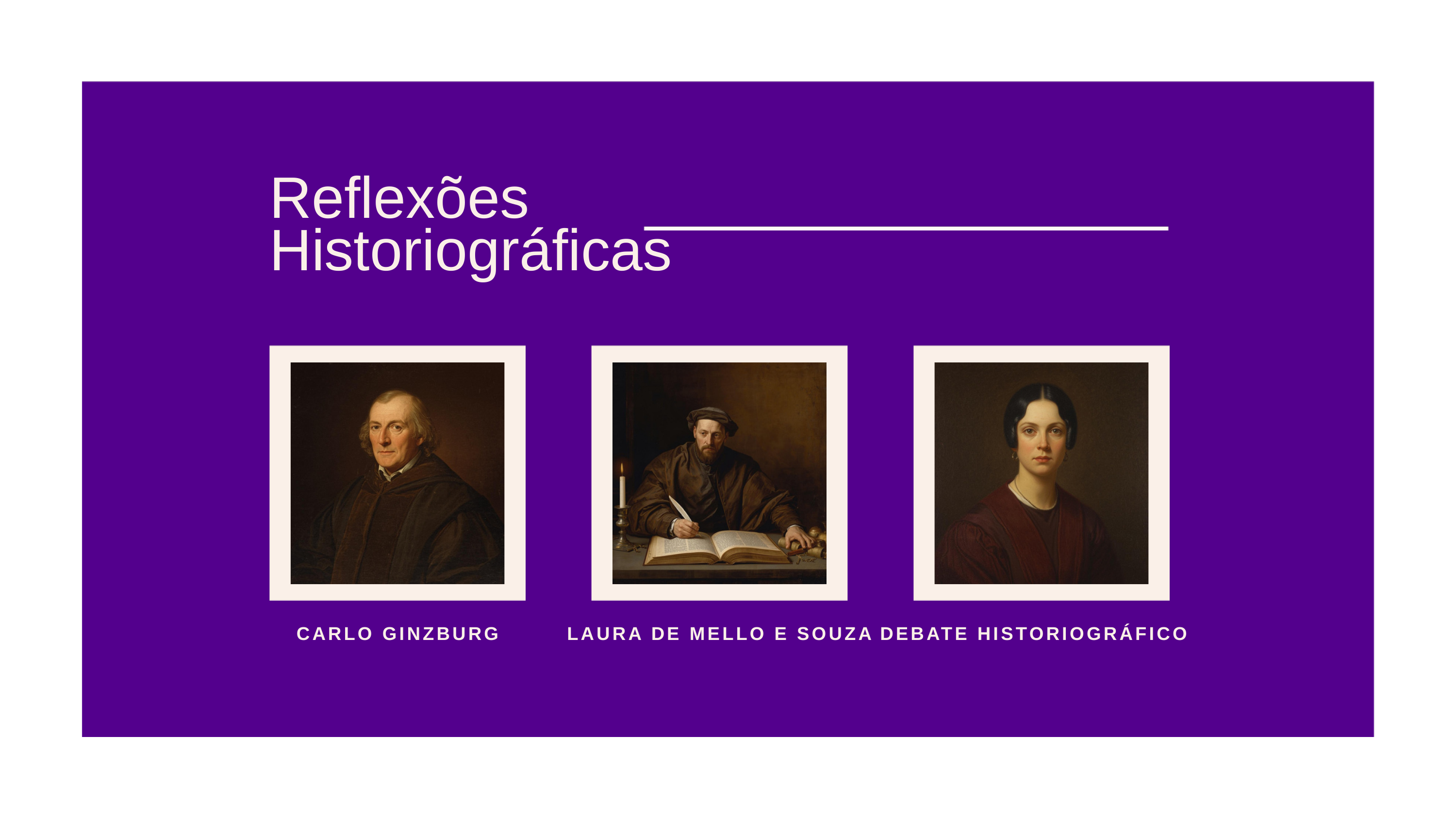

Reflexões Historiográficas

CARLO GINZBURG
LAURA DE MELLO E SOUZA
DEBATE HISTORIOGRÁFICO